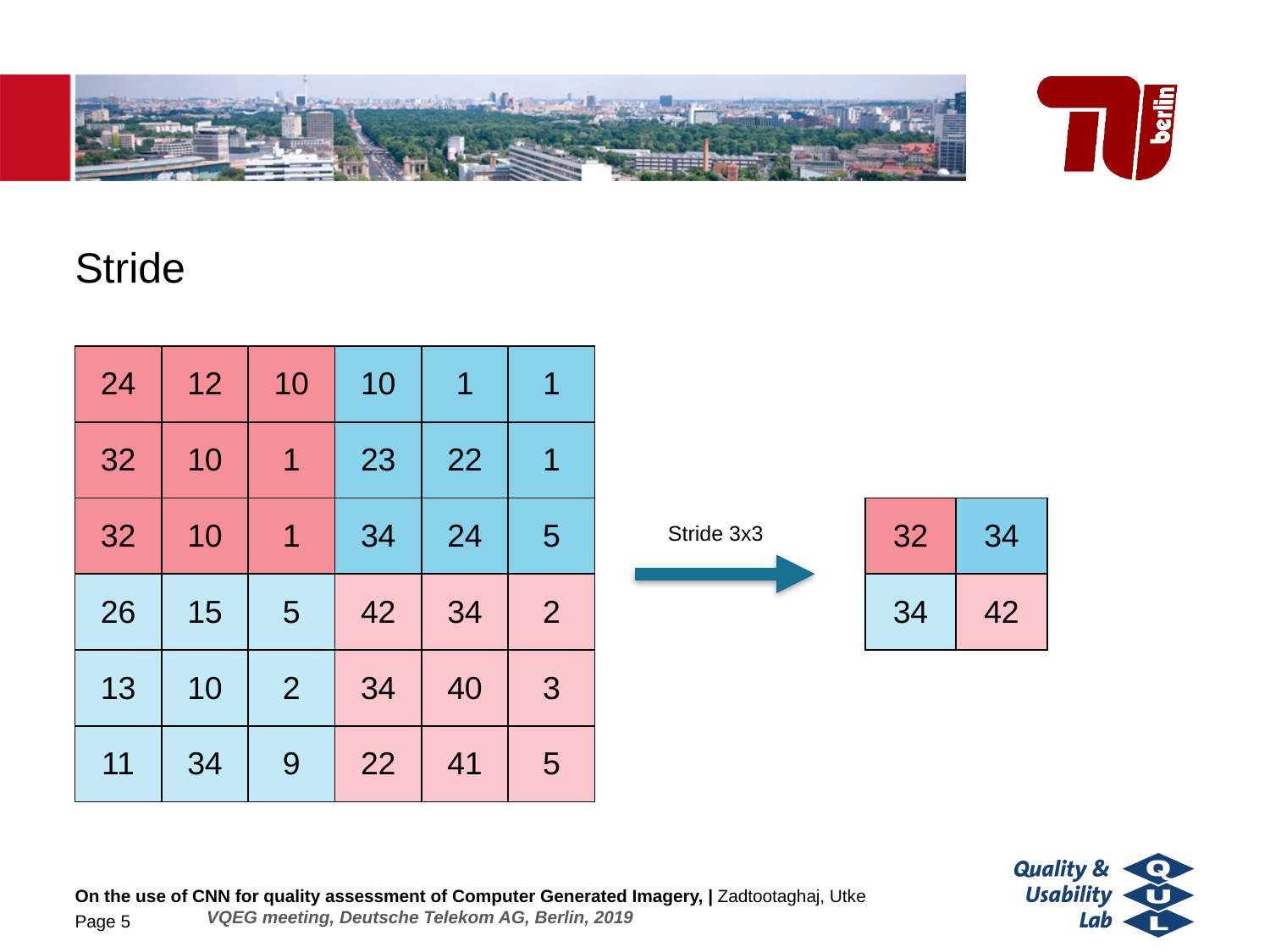

# Stride
| 24 | 12 | 10 | 10 | 1 | 1 |
| --- | --- | --- | --- | --- | --- |
| 32 | 10 | 1 | 23 | 22 | 1 |
| 32 | 10 | 1 | 34 | 24 | 5 |
| 26 | 15 | 5 | 42 | 34 | 2 |
| 13 | 10 | 2 | 34 | 40 | 3 |
| 11 | 34 | 9 | 22 | 41 | 5 |
| 32 | 34 |
| --- | --- |
| 34 | 42 |
Stride 3x3
On the use of CNN for quality assessment of Computer Generated Imagery, | Zadtootaghaj, Utke
                  	 VQEG meeting, Deutsche Telekom AG, Berlin, 2019

Page 5